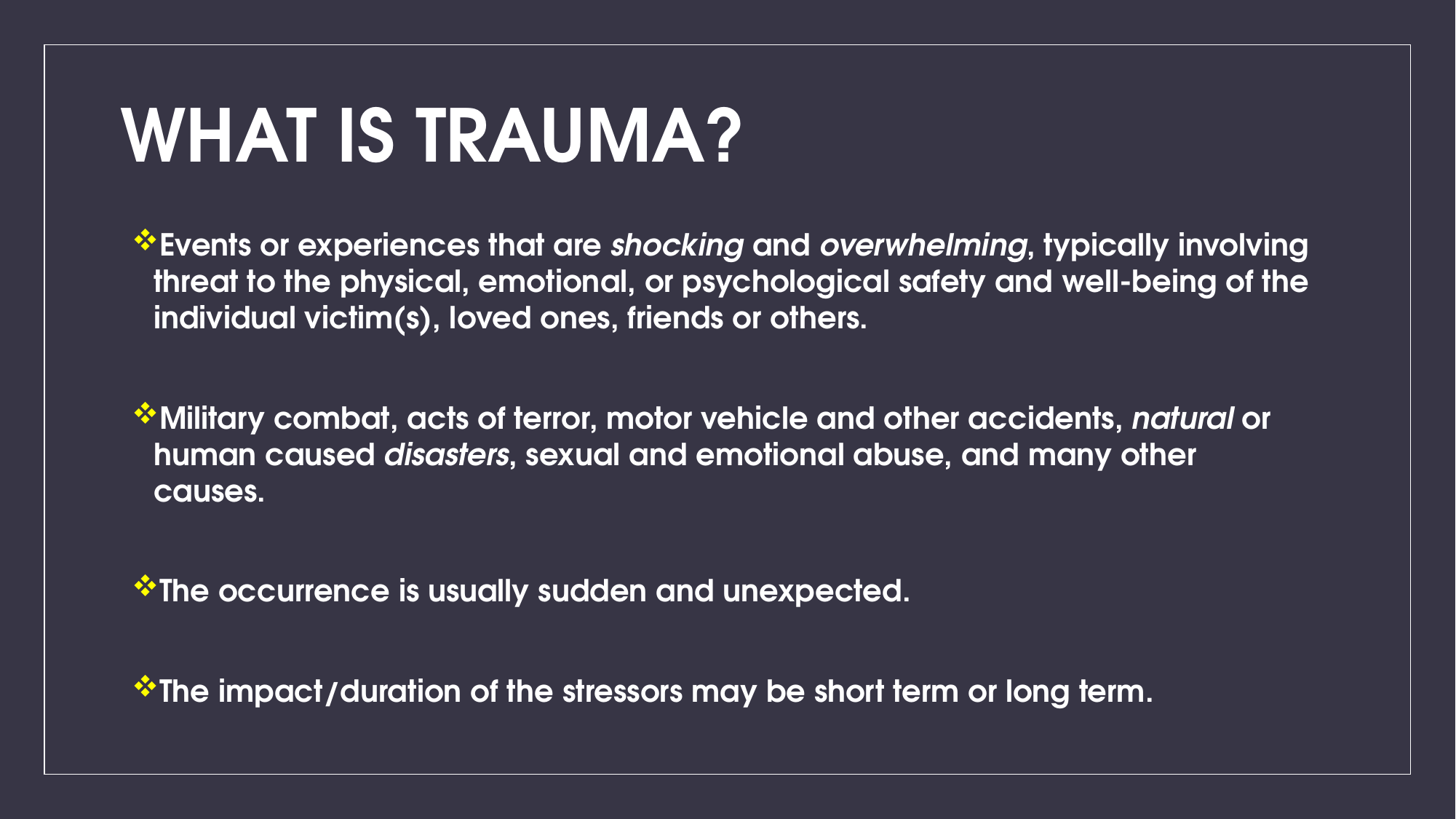

# WHAT IS TRAUMA?
Events or experiences that are shocking and overwhelming, typically involving threat to the physical, emotional, or psychological safety and well-being of the individual victim(s), loved ones, friends or others.

Military combat, acts of terror, motor vehicle and other accidents, natural or human caused disasters, sexual and emotional abuse, and many other causes.

The occurrence is usually sudden and unexpected.

The impact/duration of the stressors may be short term or long term.